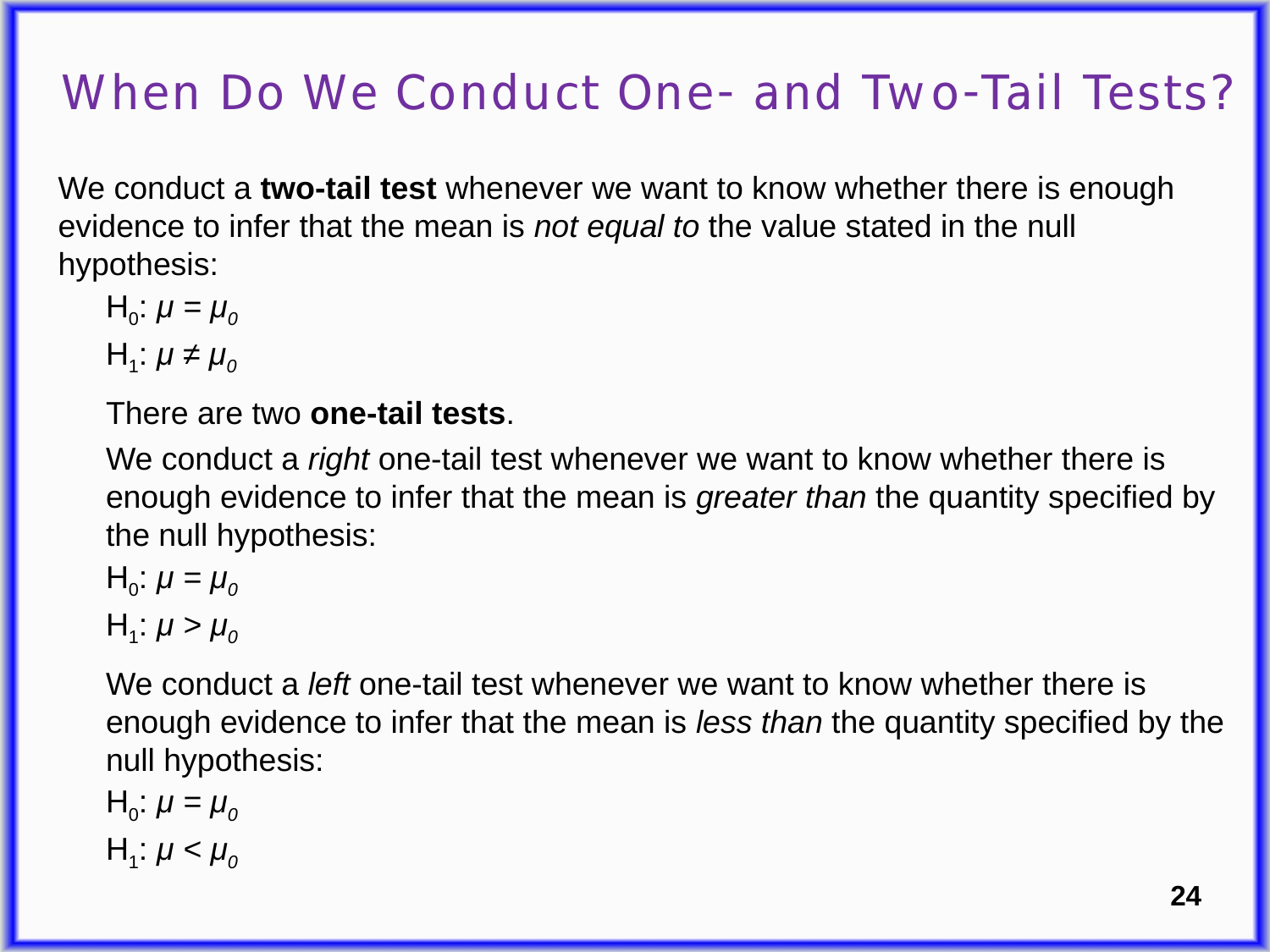

When Do We Conduct One- and Two-Tail Tests?
We conduct a two-tail test whenever we want to know whether there is enough evidence to infer that the mean is not equal to the value stated in the null hypothesis:
H0: μ = μ0
H1: μ ≠ μ0
There are two one-tail tests.
We conduct a right one-tail test whenever we want to know whether there is enough evidence to infer that the mean is greater than the quantity specified by the null hypothesis:
H0: μ = μ0
H1: μ > μ0
We conduct a left one-tail test whenever we want to know whether there is enough evidence to infer that the mean is less than the quantity specified by the null hypothesis:
H0: μ = μ0
H1: μ < μ0